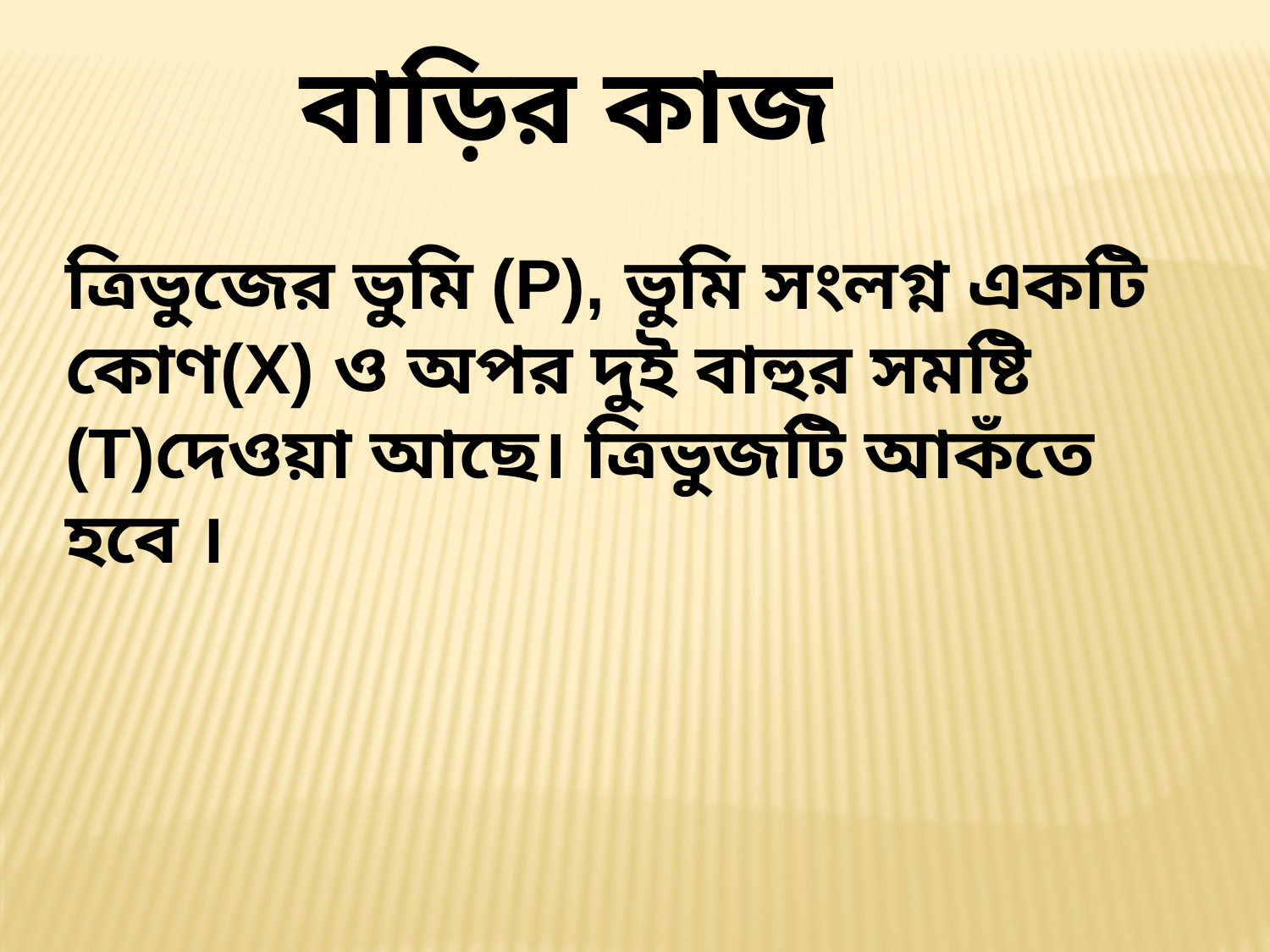

বাড়ির কাজ
ত্রিভুজের ভুমি (P), ভুমি সংলগ্ন একটি কোণ(X) ও অপর দুই বাহুর সমষ্টি (T)দেওয়া আছে। ত্রিভুজটি আকঁতে হবে ।